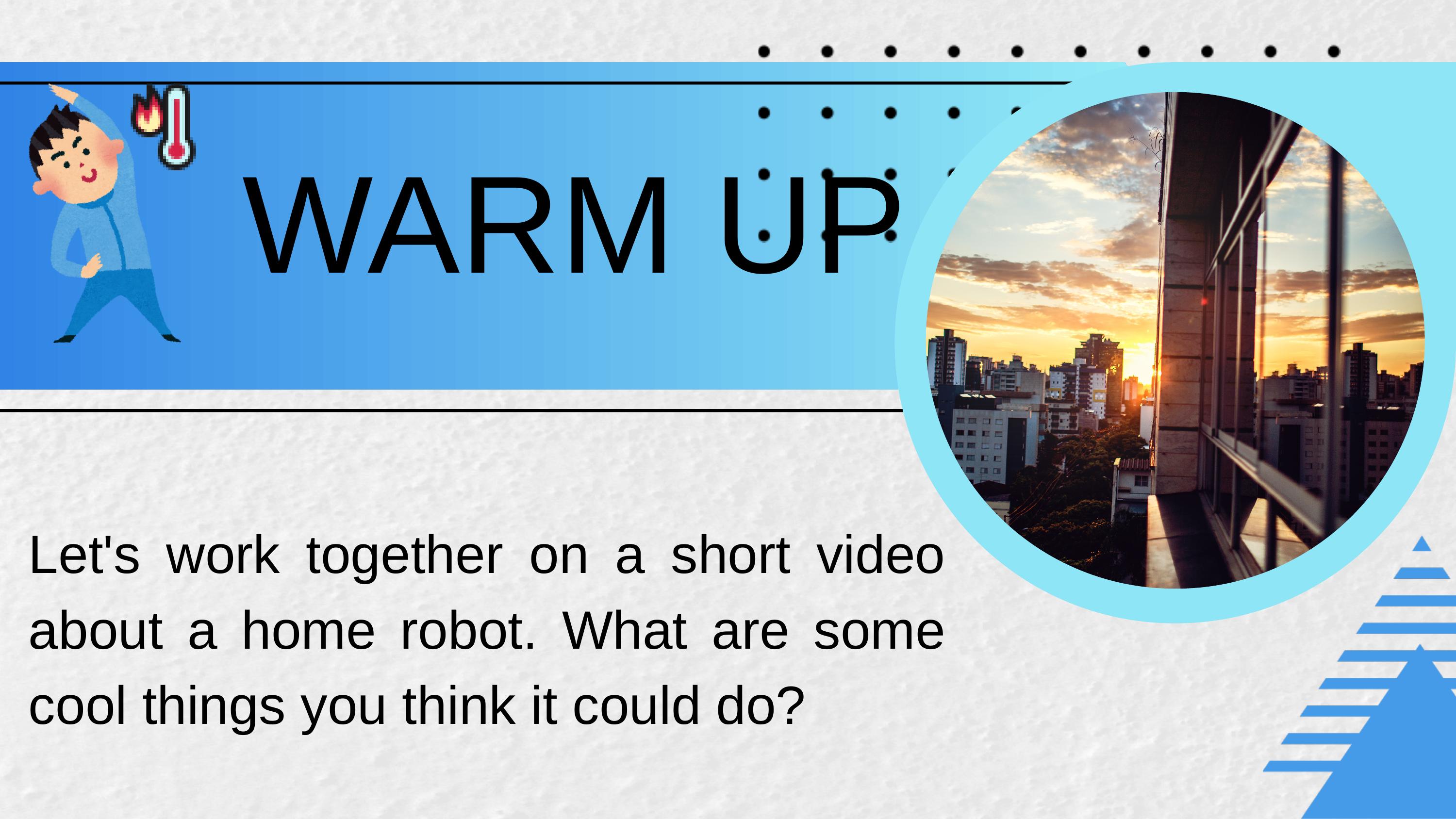

WARM UP
Let's work together on a short video about a home robot. What are some cool things you think it could do?